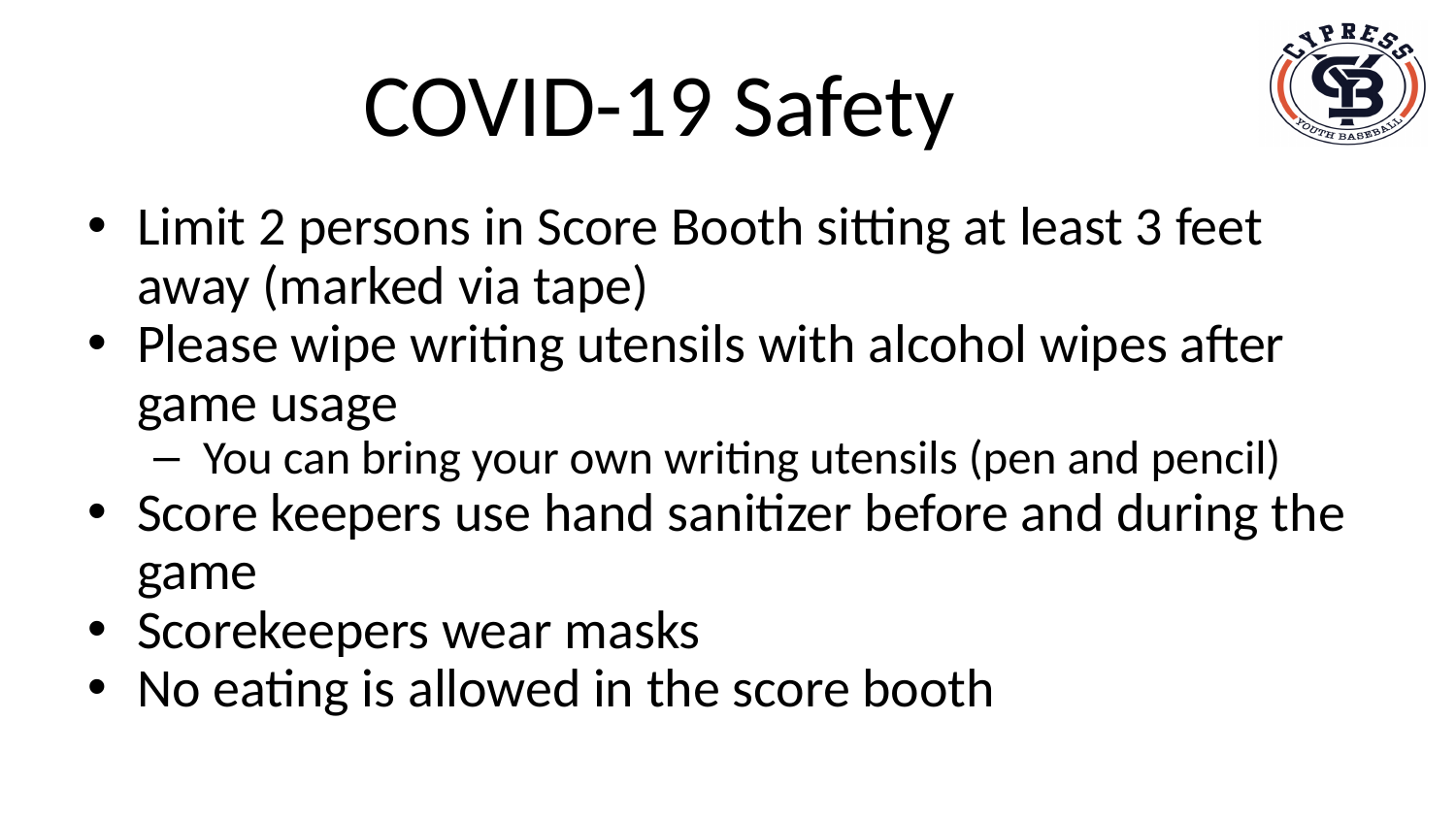

# COVID-19 Safety
Limit 2 persons in Score Booth sitting at least 3 feet away (marked via tape)
Please wipe writing utensils with alcohol wipes after game usage
You can bring your own writing utensils (pen and pencil)
Score keepers use hand sanitizer before and during the game
Scorekeepers wear masks
No eating is allowed in the score booth